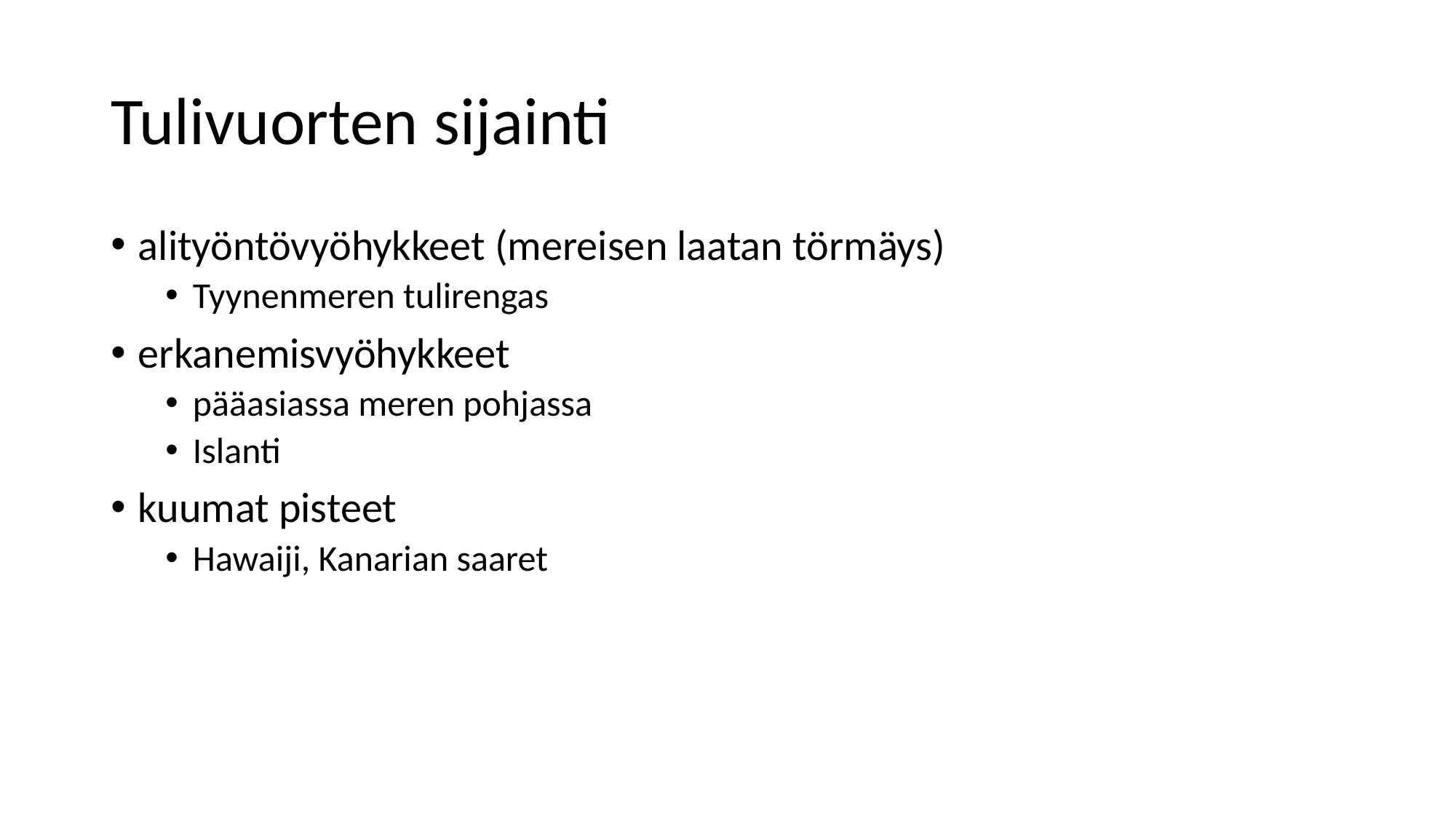

# Tulivuorten sijainti
alityöntövyöhykkeet (mereisen laatan törmäys)
Tyynenmeren tulirengas
erkanemisvyöhykkeet
pääasiassa meren pohjassa
Islanti
kuumat pisteet
Hawaiji, Kanarian saaret